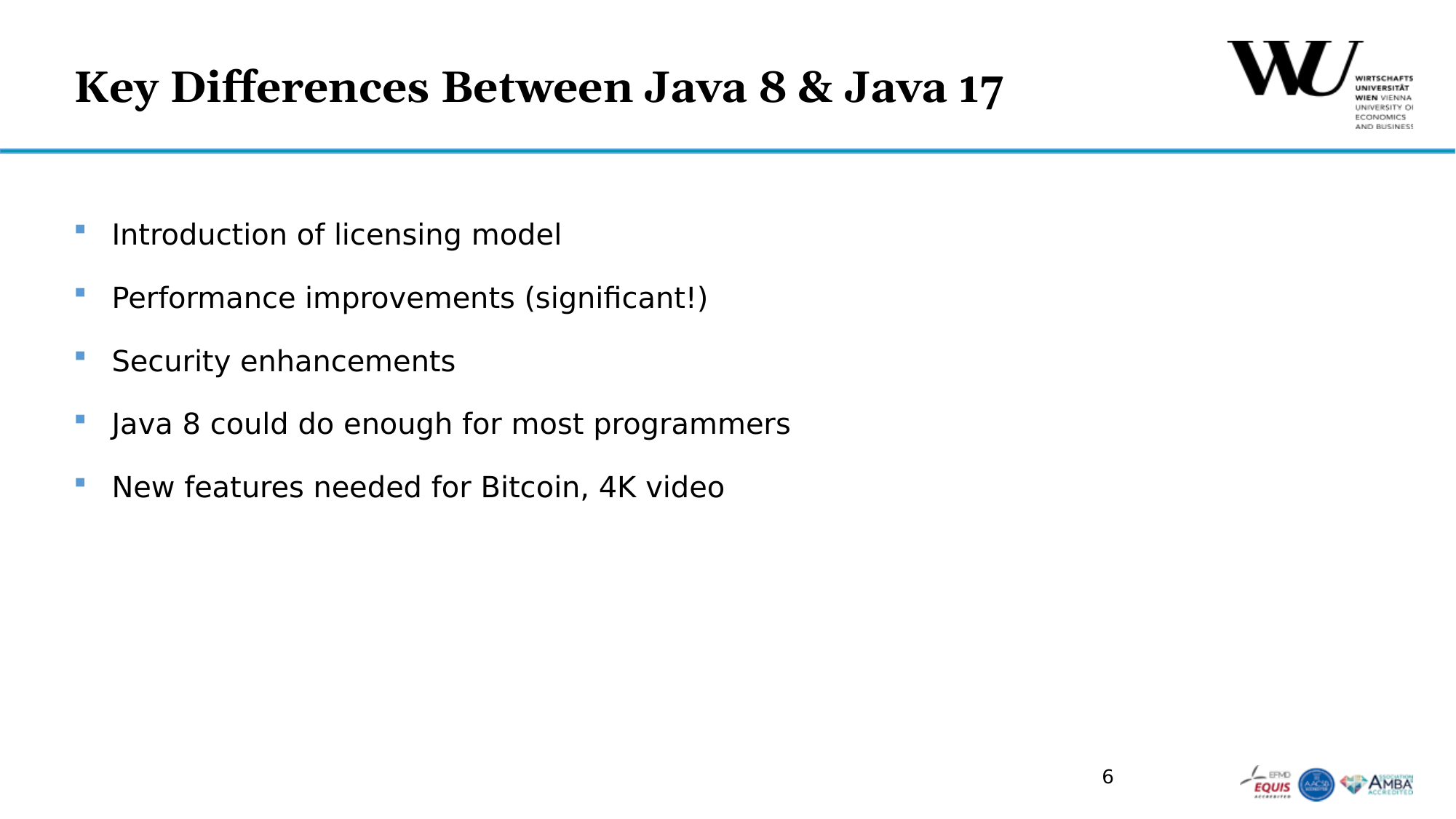

# Key Differences Between Java 8 & Java 17
Introduction of licensing model
Performance improvements (significant!)
Security enhancements
Java 8 could do enough for most programmers
New features needed for Bitcoin, 4K video
6